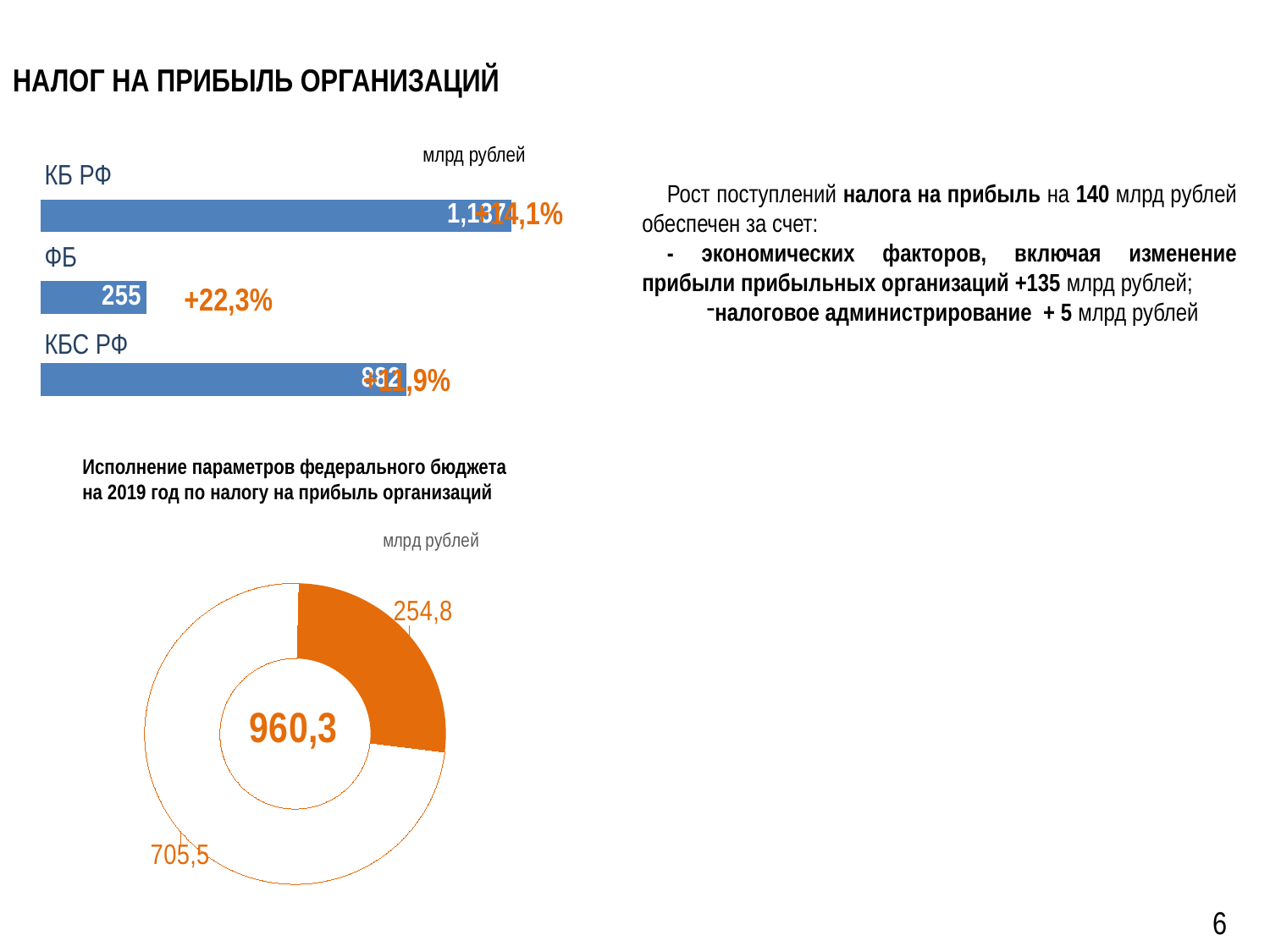

# Налог на прибыль организаций
КБ РФ
млрд рублей

### Chart

| Category | Ряд 1 |
|---|---|
| Категория 1 | 882.097941 |
| Категория 2 | 254.758704 |
| Категория 3 | 1136.856645 |
+14,1%
+22,3%
+11,9%
Рост поступлений налога на прибыль на 140 млрд рублей обеспечен за счет:
- экономических факторов, включая изменение прибыли прибыльных организаций +135 млрд рублей;
налоговое администрирование  + 5 млрд рублей
ФБ
КБС РФ
Исполнение параметров федерального бюджета
на 2019 год по налогу на прибыль организаций

### Chart

| Category | Продажи |
|---|---|
6